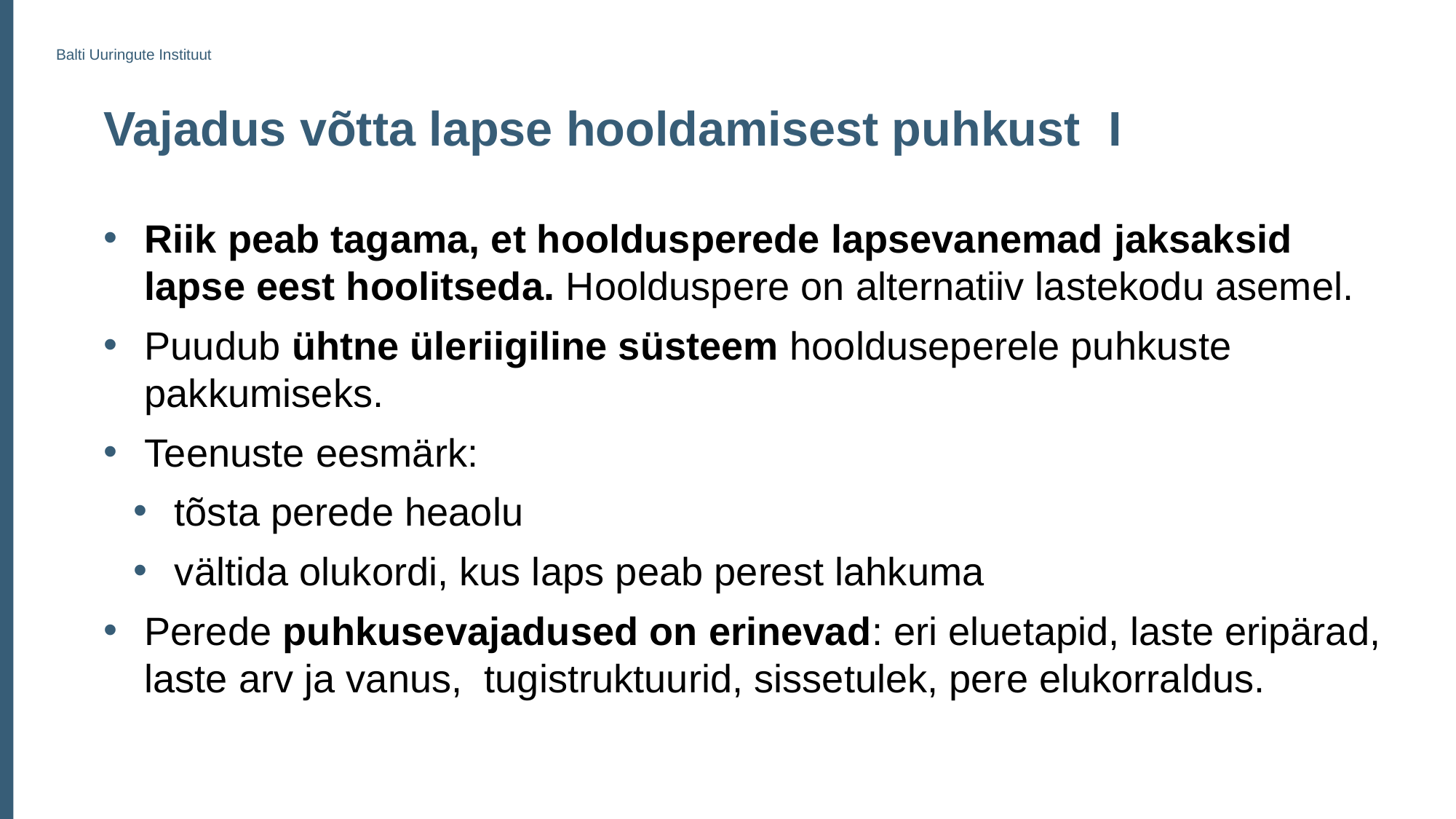

# Vajadus võtta lapse hooldamisest puhkust  I
Riik peab tagama, et hooldusperede lapsevanemad jaksaksid lapse eest hoolitseda. Hoolduspere on alternatiiv lastekodu asemel.
Puudub ühtne üleriigiline süsteem hoolduseperele puhkuste pakkumiseks.
Teenuste eesmärk:
tõsta perede heaolu
vältida olukordi, kus laps peab perest lahkuma
Perede puhkusevajadused on erinevad: eri eluetapid, laste eripärad, laste arv ja vanus,  tugistruktuurid, sissetulek, pere elukorraldus.